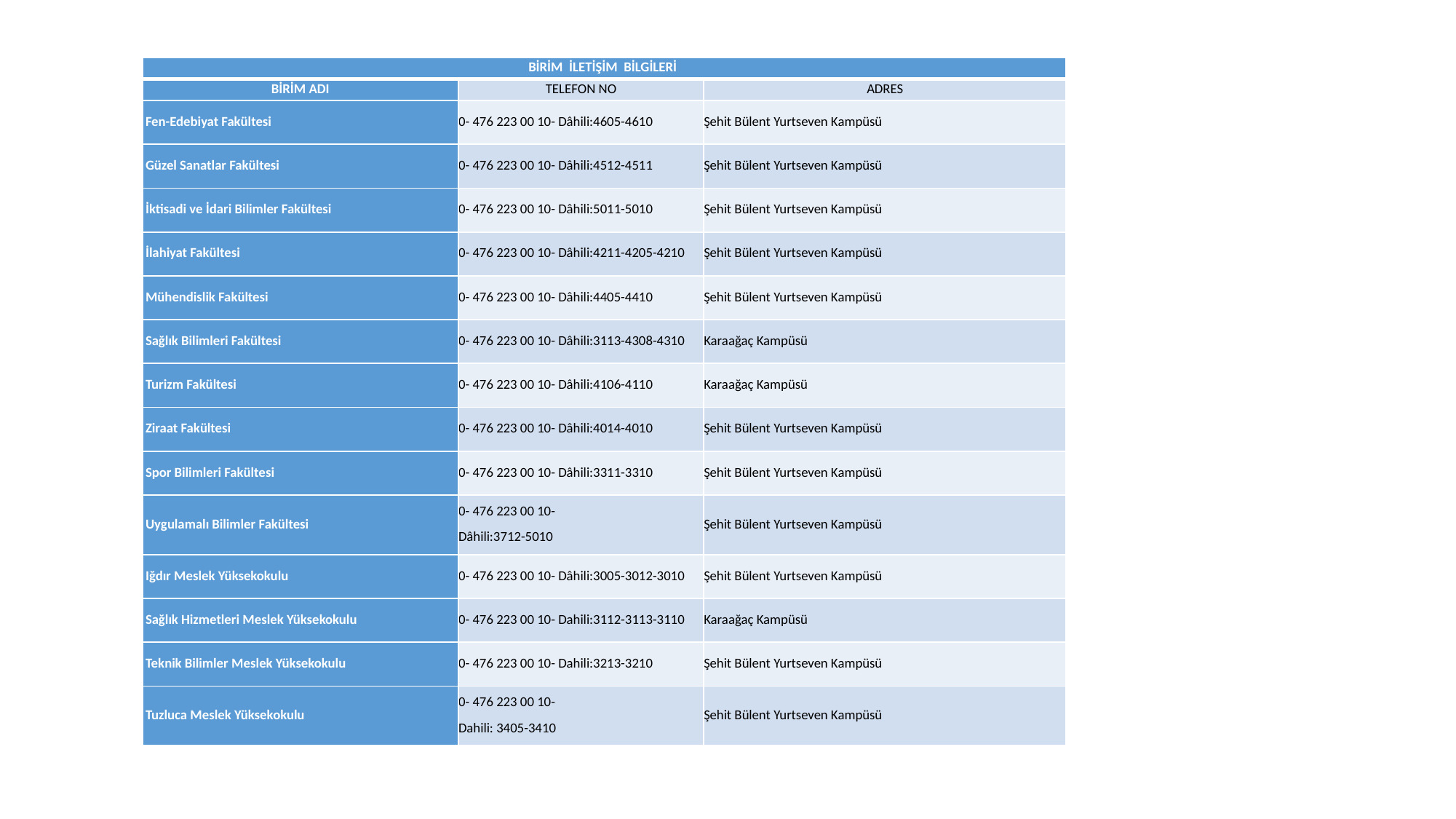

| BİRİM  İLETİŞİM  BİLGİLERİ |  |  |
| --- | --- | --- |
| BİRİM ADI | TELEFON NO | ADRES |
| Fen-Edebiyat Fakültesi | 0- 476 223 00 10- Dâhili:4605-4610 | Şehit Bülent Yurtseven Kampüsü |
| Güzel Sanatlar Fakültesi | 0- 476 223 00 10- Dâhili:4512-4511 | Şehit Bülent Yurtseven Kampüsü |
| İktisadi ve İdari Bilimler Fakültesi | 0- 476 223 00 10- Dâhili:5011-5010 | Şehit Bülent Yurtseven Kampüsü |
| İlahiyat Fakültesi | 0- 476 223 00 10- Dâhili:4211-4205-4210 | Şehit Bülent Yurtseven Kampüsü |
| Mühendislik Fakültesi | 0- 476 223 00 10- Dâhili:4405-4410 | Şehit Bülent Yurtseven Kampüsü |
| Sağlık Bilimleri Fakültesi | 0- 476 223 00 10- Dâhili:3113-4308-4310 | Karaağaç Kampüsü |
| Turizm Fakültesi | 0- 476 223 00 10- Dâhili:4106-4110 | Karaağaç Kampüsü |
| Ziraat Fakültesi | 0- 476 223 00 10- Dâhili:4014-4010 | Şehit Bülent Yurtseven Kampüsü |
| Spor Bilimleri Fakültesi | 0- 476 223 00 10- Dâhili:3311-3310 | Şehit Bülent Yurtseven Kampüsü |
| Uygulamalı Bilimler Fakültesi | 0- 476 223 00 10- Dâhili:3712-5010 | Şehit Bülent Yurtseven Kampüsü |
| Iğdır Meslek Yüksekokulu | 0- 476 223 00 10- Dâhili:3005-3012-3010 | Şehit Bülent Yurtseven Kampüsü |
| Sağlık Hizmetleri Meslek Yüksekokulu | 0- 476 223 00 10- Dahili:3112-3113-3110 | Karaağaç Kampüsü |
| Teknik Bilimler Meslek Yüksekokulu | 0- 476 223 00 10- Dahili:3213-3210 | Şehit Bülent Yurtseven Kampüsü |
| Tuzluca Meslek Yüksekokulu | 0- 476 223 00 10- Dahili: 3405-3410 | Şehit Bülent Yurtseven Kampüsü |